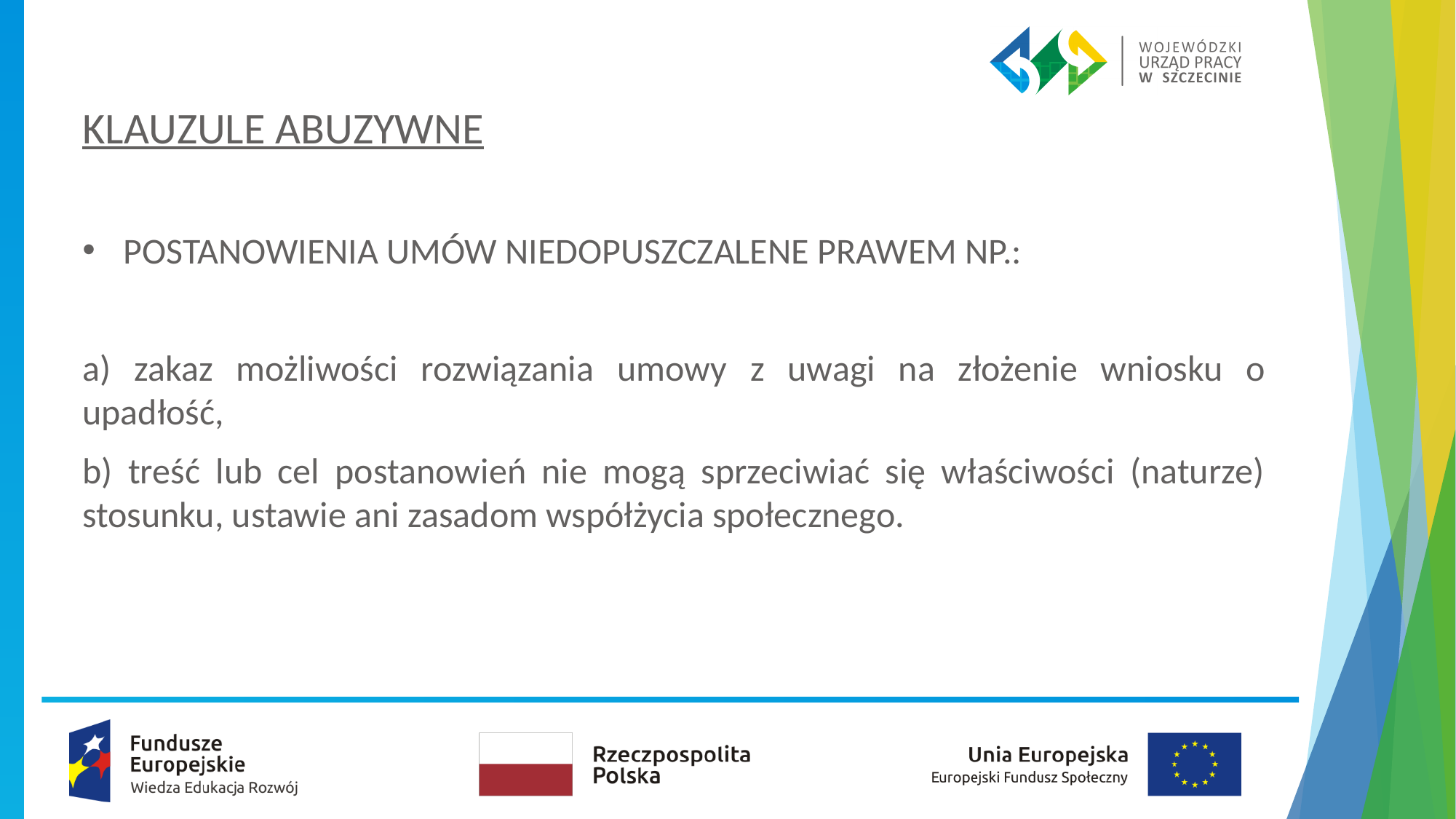

# KLAUZULE ABUZYWNE
POSTANOWIENIA UMÓW NIEDOPUSZCZALENE PRAWEM NP.:

a) zakaz możliwości rozwiązania umowy z uwagi na złożenie wniosku o upadłość,
b) treść lub cel postanowień nie mogą sprzeciwiać się właściwości (naturze) stosunku, ustawie ani zasadom współżycia społecznego.